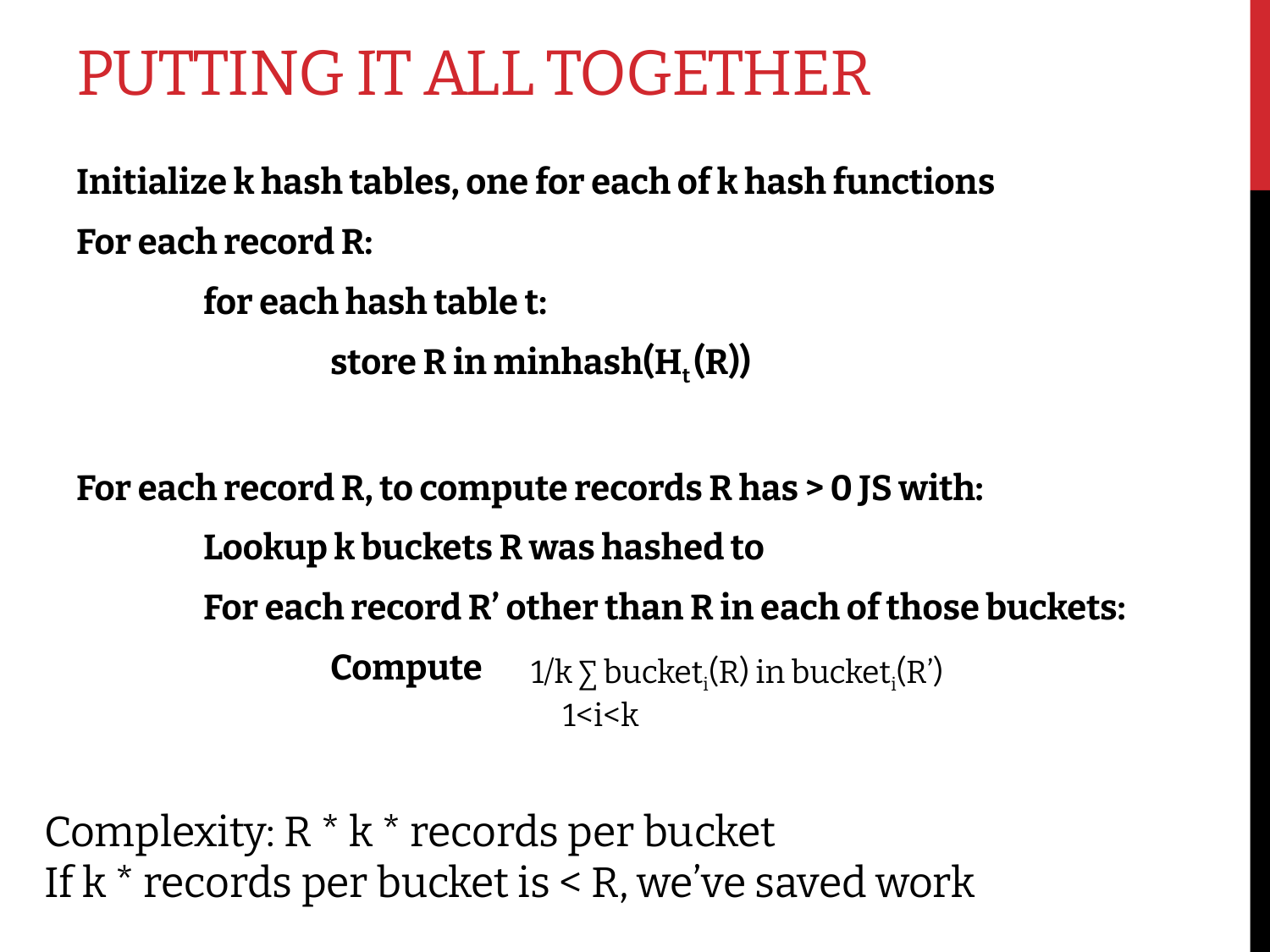

# Putting it all together
Initialize k hash tables, one for each of k hash functions
For each record R:
	for each hash table t:
		store R in minhash(Ht (R))

For each record R, to compute records R has > 0 JS with:
	Lookup k buckets R was hashed to
	For each record R’ other than R in each of those buckets:
		Compute
1/k ∑ bucketi(R) in bucketi(R’)
     1<i<k
Complexity: R * k * records per bucket
If k * records per bucket is < R, we’ve saved work